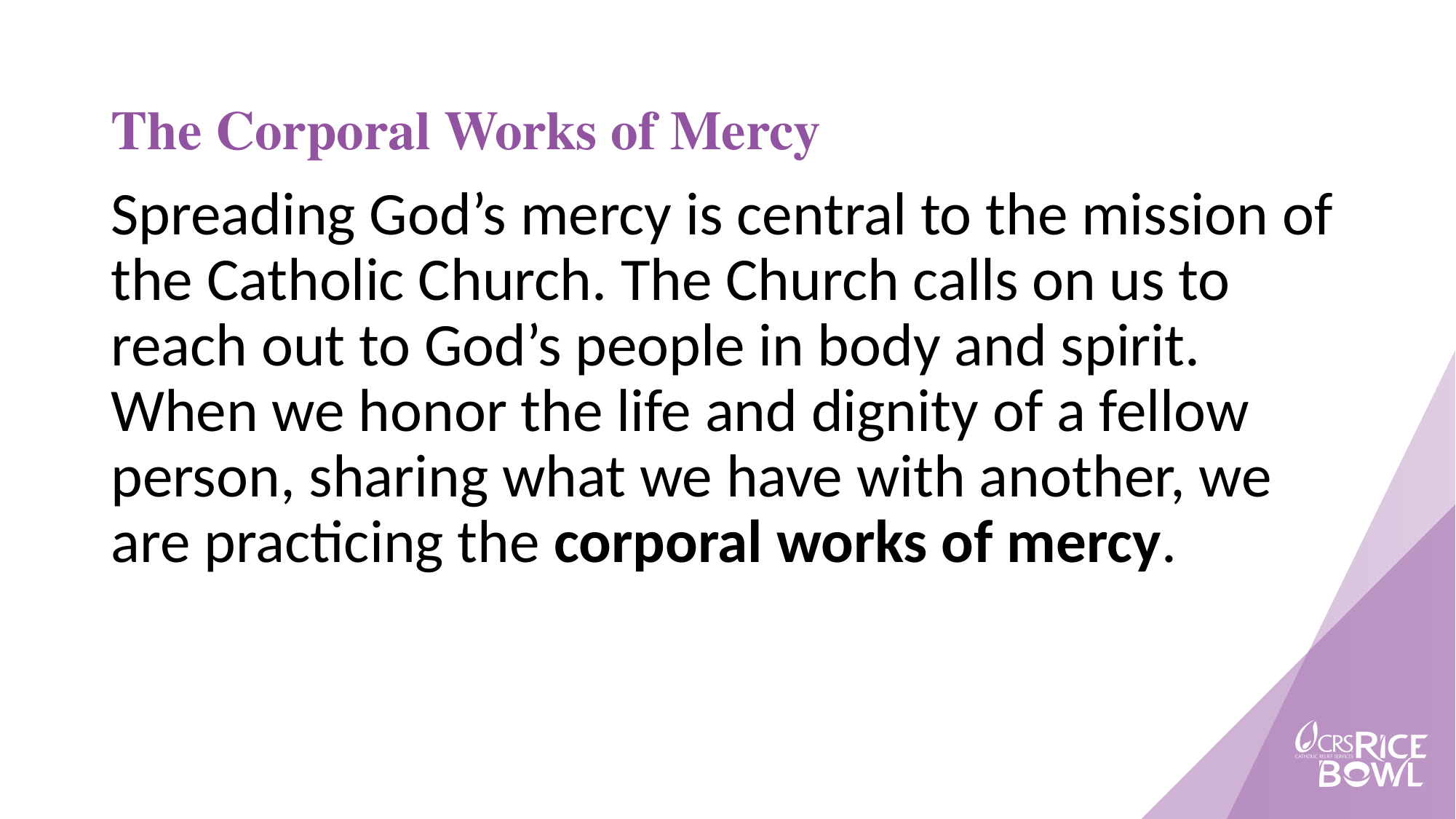

# The Corporal Works of Mercy
Spreading God’s mercy is central to the mission of the Catholic Church. The Church calls on us to reach out to God’s people in body and spirit. When we honor the life and dignity of a fellow person, sharing what we have with another, we are practicing the corporal works of mercy.